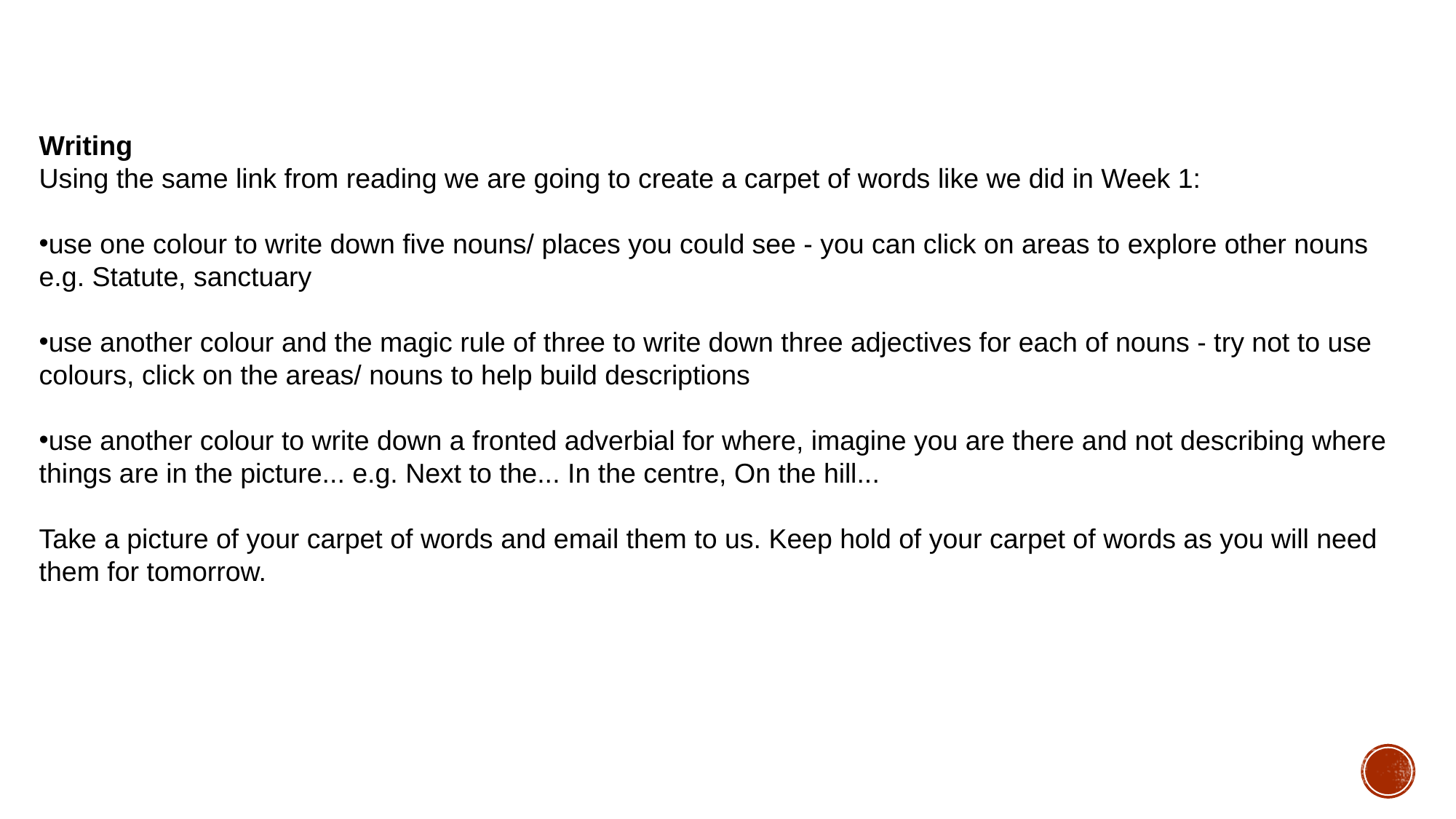

Writing
Using the same link from reading we are going to create a carpet of words like we did in Week 1:

use one colour to write down five nouns/ places you could see - you can click on areas to explore other nouns e.g. Statute, sanctuary

use another colour and the magic rule of three to write down three adjectives for each of nouns - try not to use colours, click on the areas/ nouns to help build descriptions

use another colour to write down a fronted adverbial for where, imagine you are there and not describing where things are in the picture... e.g. Next to the... In the centre, On the hill...

Take a picture of your carpet of words and email them to us. Keep hold of your carpet of words as you will need them for tomorrow.